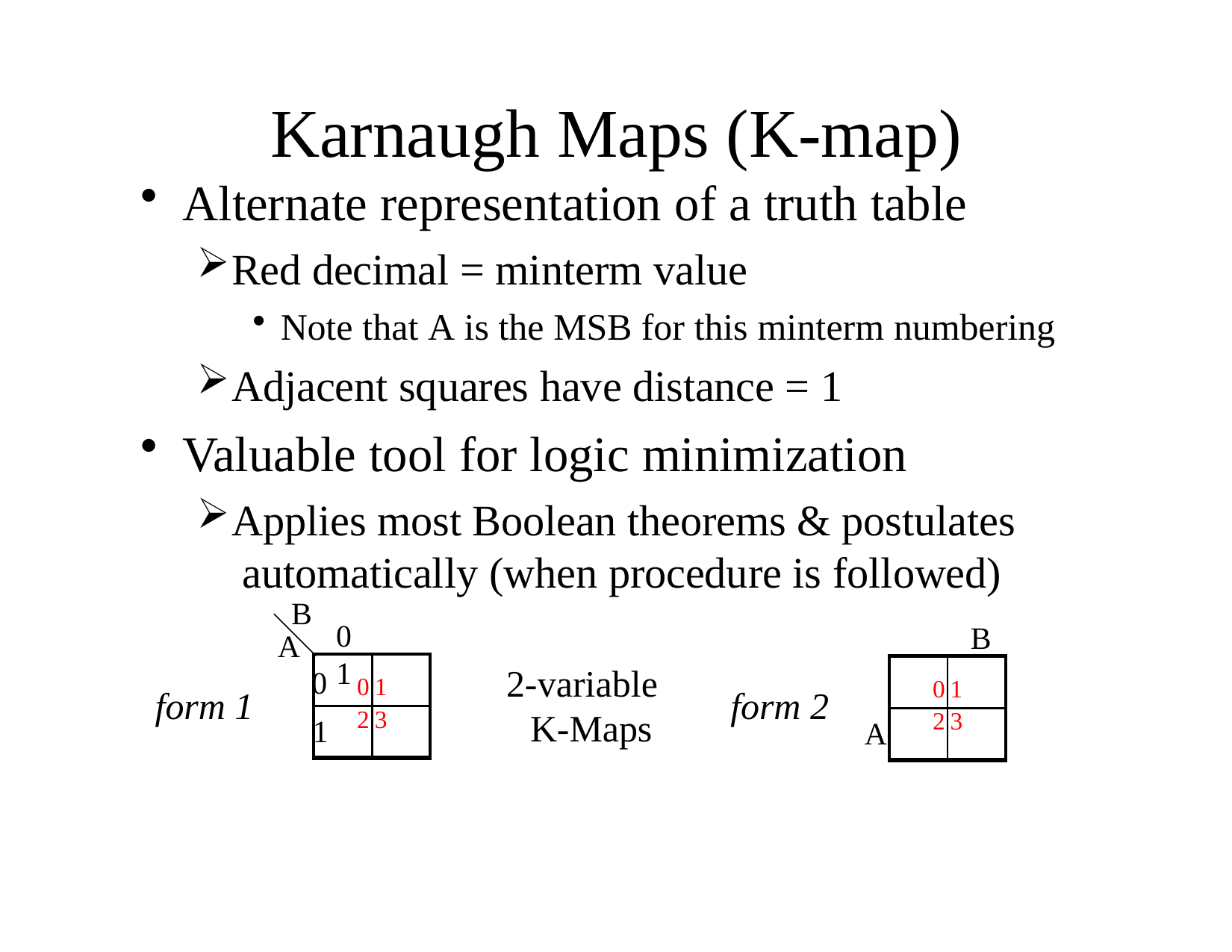

# Karnaugh Maps (K-map)
Alternate representation of a truth table
Red decimal = minterm value
Note that A is the MSB for this minterm numbering
Adjacent squares have distance = 1
Valuable tool for logic minimization
Applies most Boolean theorems & postulates  automatically (when procedure is followed)
B  A
0
1

0	1
B
| 0 | 1 |
| --- | --- |
| 2 | 3 |
| 0 | 1 |
| --- | --- |
| 2 | 3 |
2-variable  K-Maps
form 1
form 2
A